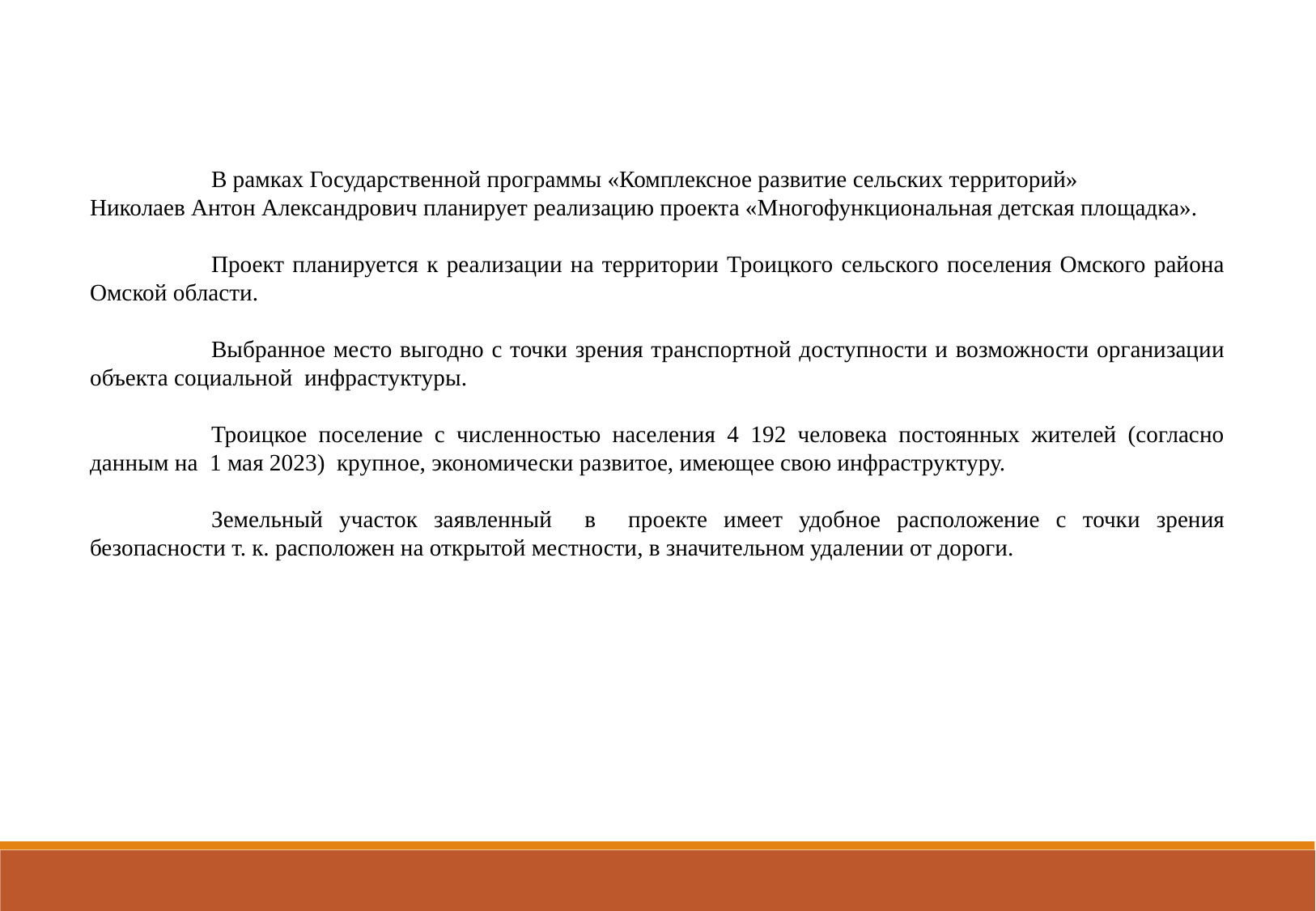

В рамках Государственной программы «Комплексное развитие сельских территорий»
Николаев Антон Александрович планирует реализацию проекта «Многофункциональная детская площадка».

	Проект планируется к реализации на территории Троицкого сельского поселения Омского района Омской области.

	Выбранное место выгодно с точки зрения транспортной доступности и возможности организации объекта социальной  инфрастуктуры.

	Троицкое поселение с численностью населения 4 192 человека постоянных жителей (согласно данным на  1 мая 2023)  крупное, экономически развитое, имеющее свою инфраструктуру.

	Земельный участок заявленный  в  проекте имеет удобное расположение с точки зрения безопасности т. к. расположен на открытой местности, в значительном удалении от дороги.